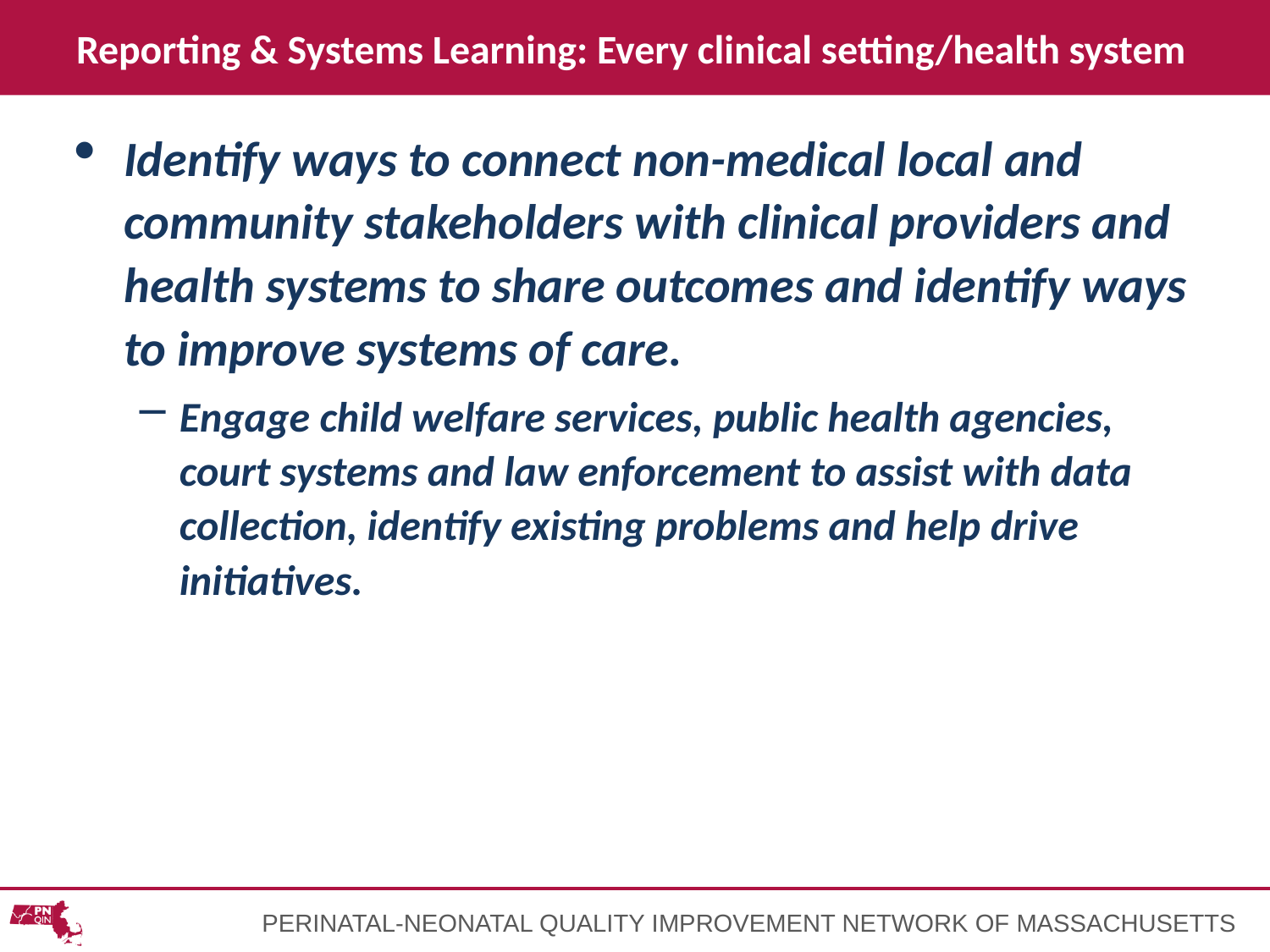

# Reporting & Systems Learning: Every clinical setting/health system
Identify ways to connect non-medical local and community stakeholders with clinical providers and health systems to share outcomes and identify ways to improve systems of care.
Engage child welfare services, public health agencies, court systems and law enforcement to assist with data collection, identify existing problems and help drive initiatives.